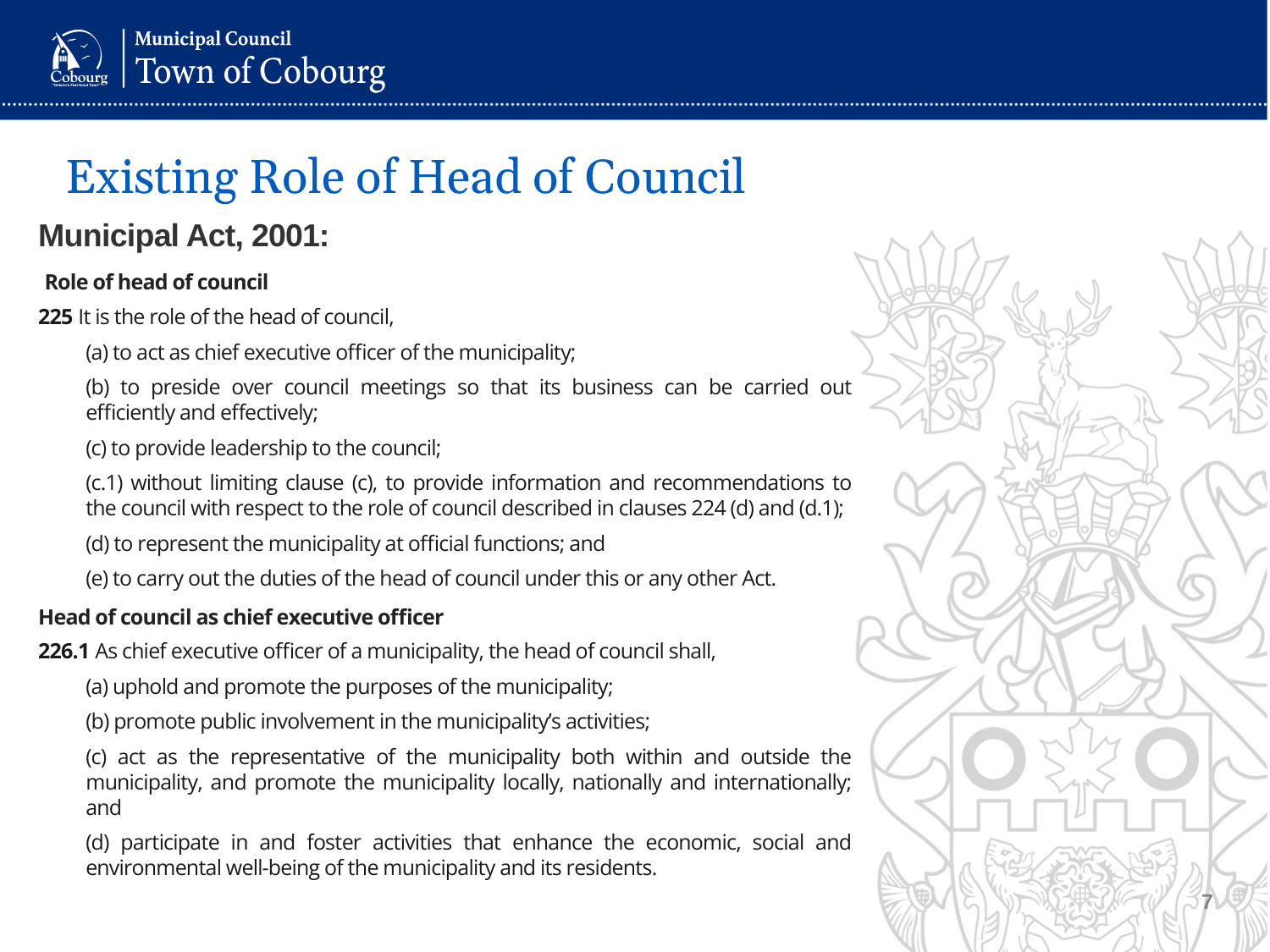

# Existing Role of Head of Council
Municipal Act, 2001:
 Role of head of council
225 It is the role of the head of council,
(a) to act as chief executive officer of the municipality;
(b) to preside over council meetings so that its business can be carried out efficiently and effectively;
(c) to provide leadership to the council;
(c.1) without limiting clause (c), to provide information and recommendations to the council with respect to the role of council described in clauses 224 (d) and (d.1);
(d) to represent the municipality at official functions; and
(e) to carry out the duties of the head of council under this or any other Act.
Head of council as chief executive officer
226.1 As chief executive officer of a municipality, the head of council shall,
(a) uphold and promote the purposes of the municipality;
(b) promote public involvement in the municipality’s activities;
(c) act as the representative of the municipality both within and outside the municipality, and promote the municipality locally, nationally and internationally; and
(d) participate in and foster activities that enhance the economic, social and environmental well-being of the municipality and its residents.